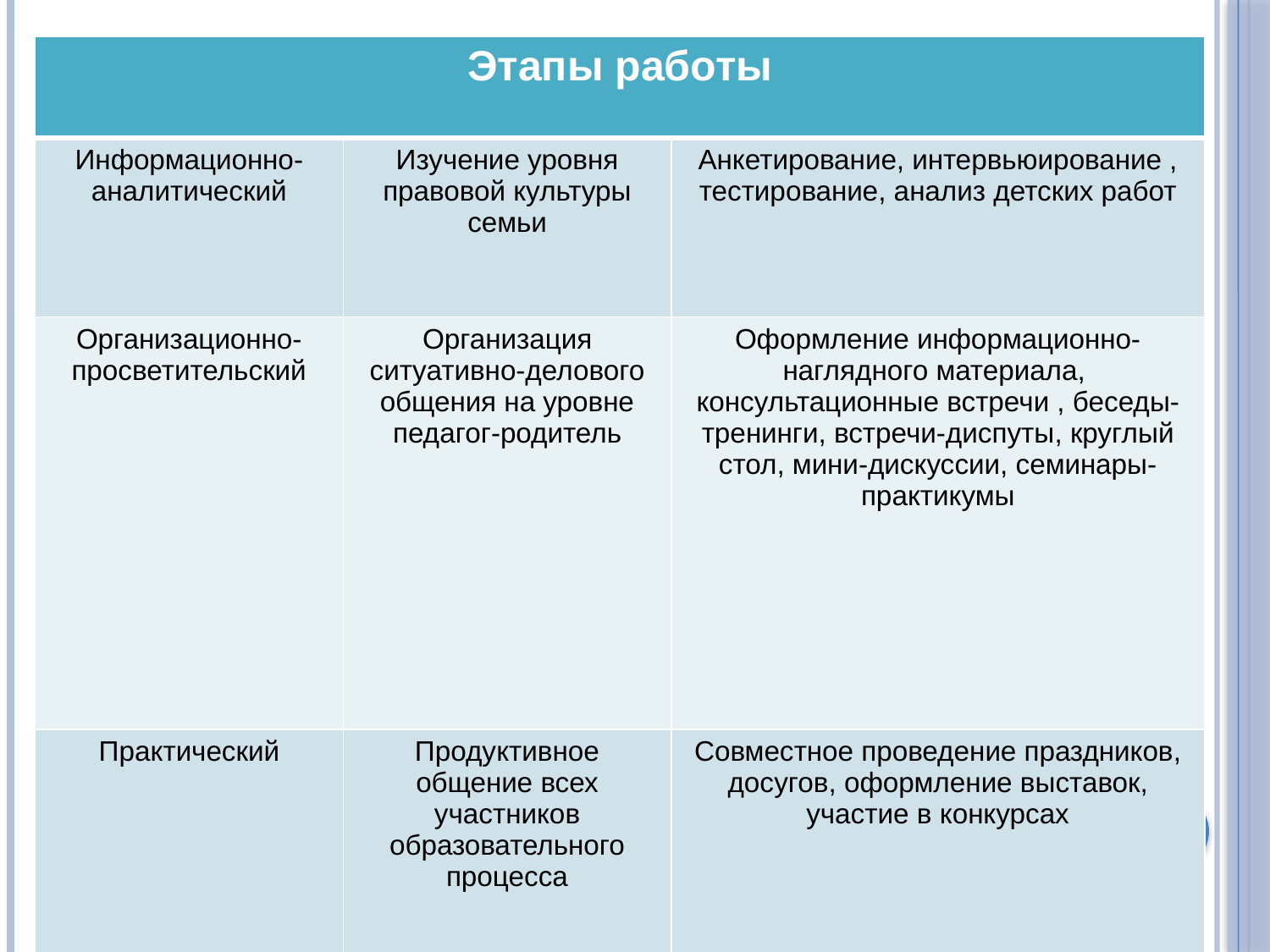

| Этапы работы |  |  |
| --- | --- | --- |
| Информационно-аналитический | Изучение уровня правовой культуры семьи | Анкетирование, интервьюирование , тестирование, анализ детских работ |
| Организационно-просветительский | Организация ситуативно-делового общения на уровне педагог-родитель | Оформление информационно-наглядного материала, консультационные встречи , беседы-тренинги, встречи-диспуты, круглый стол, мини-дискуссии, семинары-практикумы |
| Практический | Продуктивное общение всех участников образовательного процесса | Совместное проведение праздников, досугов, оформление выставок, участие в конкурсах |
| Контрольно-оценочный | Анализ эффективности проведенных мероприятий | Опрос, книги отзывов, оценочные листы, экспресс-диагностика, самоанализ |